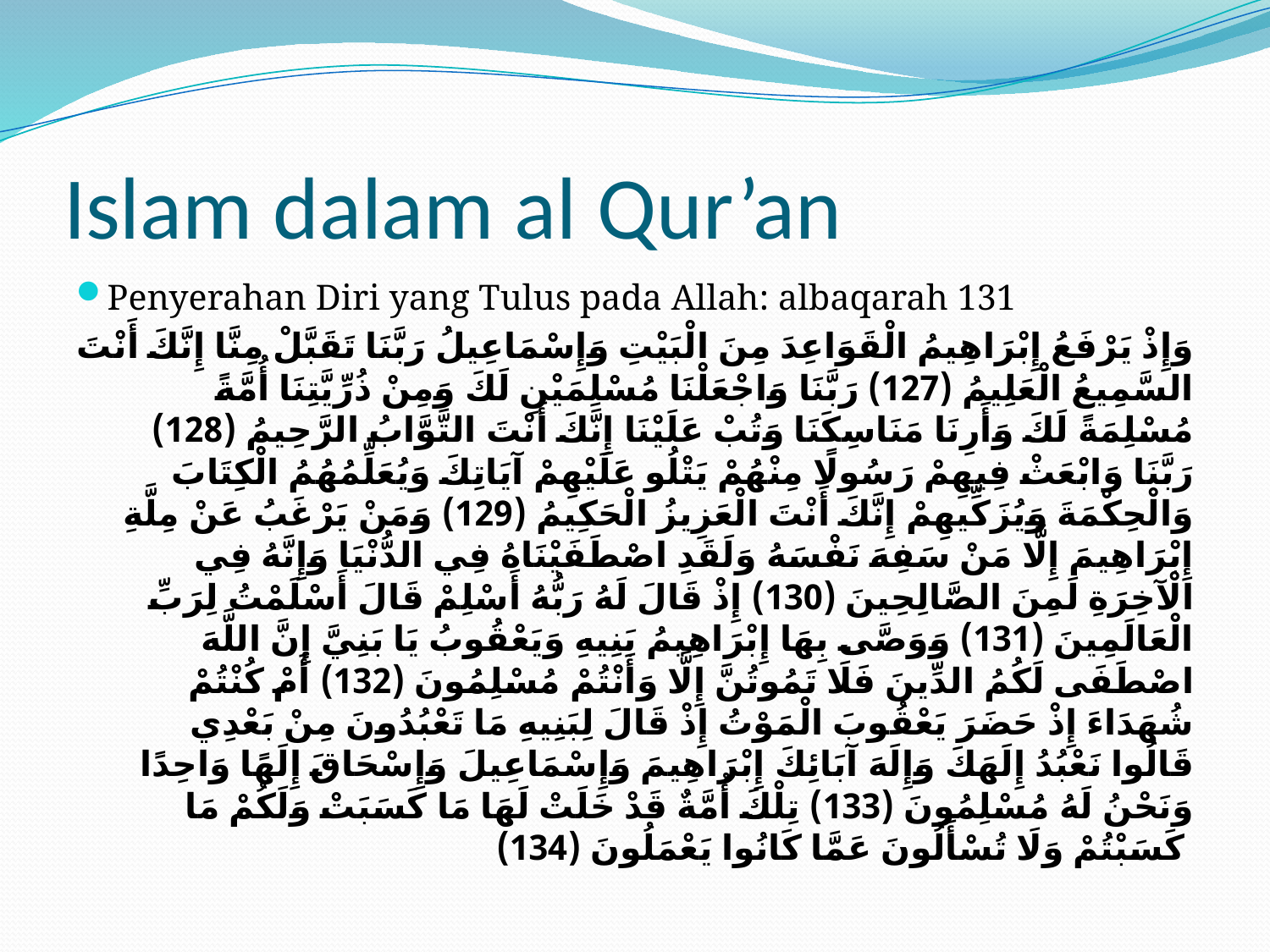

# Islam dalam al Qur’an
Penyerahan Diri yang Tulus pada Allah: albaqarah 131
وَإِذْ يَرْفَعُ إِبْرَاهِيمُ الْقَوَاعِدَ مِنَ الْبَيْتِ وَإِسْمَاعِيلُ رَبَّنَا تَقَبَّلْ مِنَّا إِنَّكَ أَنْتَ السَّمِيعُ الْعَلِيمُ (127) رَبَّنَا وَاجْعَلْنَا مُسْلِمَيْنِ لَكَ وَمِنْ ذُرِّيَّتِنَا أُمَّةً مُسْلِمَةً لَكَ وَأَرِنَا مَنَاسِكَنَا وَتُبْ عَلَيْنَا إِنَّكَ أَنْتَ التَّوَّابُ الرَّحِيمُ (128) رَبَّنَا وَابْعَثْ فِيهِمْ رَسُولًا مِنْهُمْ يَتْلُو عَلَيْهِمْ آيَاتِكَ وَيُعَلِّمُهُمُ الْكِتَابَ وَالْحِكْمَةَ وَيُزَكِّيهِمْ إِنَّكَ أَنْتَ الْعَزِيزُ الْحَكِيمُ (129) وَمَنْ يَرْغَبُ عَنْ مِلَّةِ إِبْرَاهِيمَ إِلَّا مَنْ سَفِهَ نَفْسَهُ وَلَقَدِ اصْطَفَيْنَاهُ فِي الدُّنْيَا وَإِنَّهُ فِي الْآخِرَةِ لَمِنَ الصَّالِحِينَ (130) إِذْ قَالَ لَهُ رَبُّهُ أَسْلِمْ قَالَ أَسْلَمْتُ لِرَبِّ الْعَالَمِينَ (131) وَوَصَّى بِهَا إِبْرَاهِيمُ بَنِيهِ وَيَعْقُوبُ يَا بَنِيَّ إِنَّ اللَّهَ اصْطَفَى لَكُمُ الدِّينَ فَلَا تَمُوتُنَّ إِلَّا وَأَنْتُمْ مُسْلِمُونَ (132) أَمْ كُنْتُمْ شُهَدَاءَ إِذْ حَضَرَ يَعْقُوبَ الْمَوْتُ إِذْ قَالَ لِبَنِيهِ مَا تَعْبُدُونَ مِنْ بَعْدِي قَالُوا نَعْبُدُ إِلَهَكَ وَإِلَهَ آبَائِكَ إِبْرَاهِيمَ وَإِسْمَاعِيلَ وَإِسْحَاقَ إِلَهًا وَاحِدًا وَنَحْنُ لَهُ مُسْلِمُونَ (133) تِلْكَ أُمَّةٌ قَدْ خَلَتْ لَهَا مَا كَسَبَتْ وَلَكُمْ مَا كَسَبْتُمْ وَلَا تُسْأَلُونَ عَمَّا كَانُوا يَعْمَلُونَ (134)